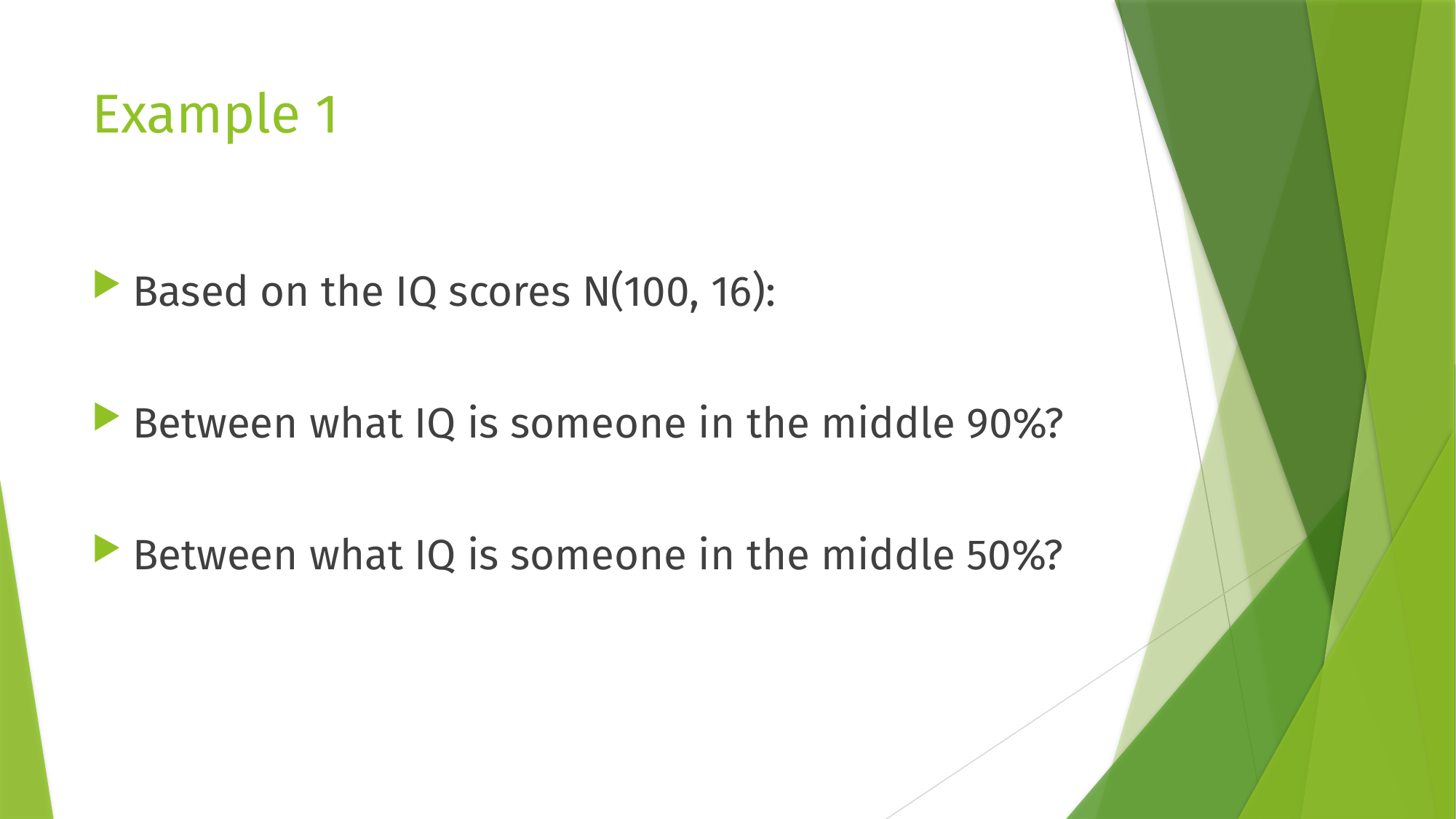

# Example 1
Based on the IQ scores N(100, 16):

Between what IQ is someone in the middle 90%?

Between what IQ is someone in the middle 50%?